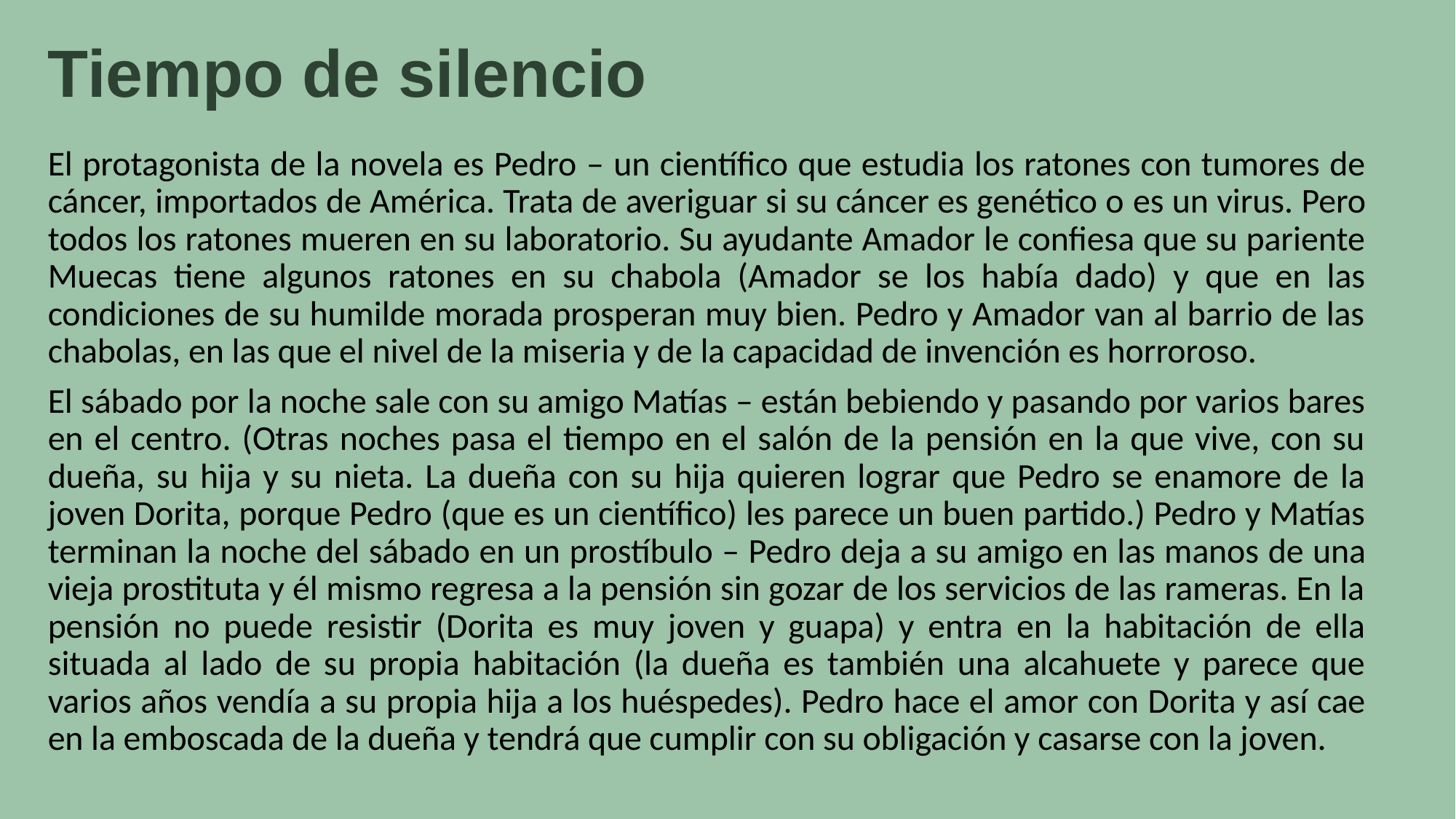

# Tiempo de silencio
El protagonista de la novela es Pedro – un científico que estudia los ratones con tumores de cáncer, importados de América. Trata de averiguar si su cáncer es genético o es un virus. Pero todos los ratones mueren en su laboratorio. Su ayudante Amador le confiesa que su pariente Muecas tiene algunos ratones en su chabola (Amador se los había dado) y que en las condiciones de su humilde morada prosperan muy bien. Pedro y Amador van al barrio de las chabolas, en las que el nivel de la miseria y de la capacidad de invención es horroroso.
El sábado por la noche sale con su amigo Matías – están bebiendo y pasando por varios bares en el centro. (Otras noches pasa el tiempo en el salón de la pensión en la que vive, con su dueña, su hija y su nieta. La dueña con su hija quieren lograr que Pedro se enamore de la joven Dorita, porque Pedro (que es un científico) les parece un buen partido.) Pedro y Matías terminan la noche del sábado en un prostíbulo – Pedro deja a su amigo en las manos de una vieja prostituta y él mismo regresa a la pensión sin gozar de los servicios de las rameras. En la pensión no puede resistir (Dorita es muy joven y guapa) y entra en la habitación de ella situada al lado de su propia habitación (la dueña es también una alcahuete y parece que varios años vendía a su propia hija a los huéspedes). Pedro hace el amor con Dorita y así cae en la emboscada de la dueña y tendrá que cumplir con su obligación y casarse con la joven.